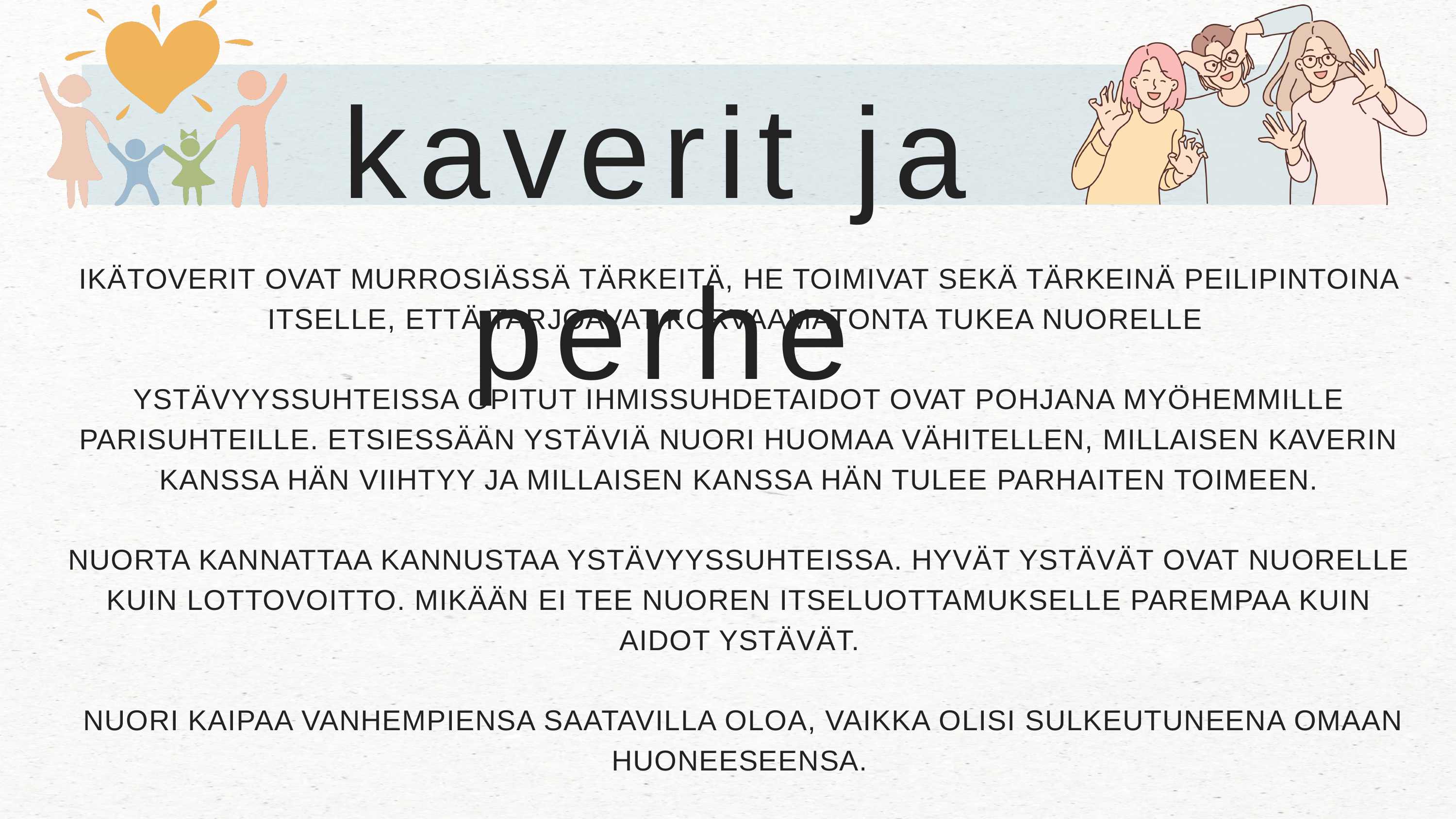

kaverit ja perhe

IKÄTOVERIT OVAT MURROSIÄSSÄ TÄRKEITÄ, HE TOIMIVAT SEKÄ TÄRKEINÄ PEILIPINTOINA ITSELLE, ETTÄ TARJOAVAT KORVAAMATONTA TUKEA NUORELLE

YSTÄVYYSSUHTEISSA OPITUT IHMISSUHDETAIDOT OVAT POHJANA MYÖHEMMILLE PARISUHTEILLE. ETSIESSÄÄN YSTÄVIÄ NUORI HUOMAA VÄHITELLEN, MILLAISEN KAVERIN KANSSA HÄN VIIHTYY JA MILLAISEN KANSSA HÄN TULEE PARHAITEN TOIMEEN.

NUORTA KANNATTAA KANNUSTAA YSTÄVYYSSUHTEISSA. HYVÄT YSTÄVÄT OVAT NUORELLE KUIN LOTTOVOITTO. MIKÄÄN EI TEE NUOREN ITSELUOTTAMUKSELLE PAREMPAA KUIN AIDOT YSTÄVÄT.

 NUORI KAIPAA VANHEMPIENSA SAATAVILLA OLOA, VAIKKA OLISI SULKEUTUNEENA OMAAN HUONEESEENSA.

NUORI TARVITSEE PELKÄSTÄÄN PERHEELLE RAUHOITETTUA AIKAA. HYVÄ KEINO VOI OLLA ESIMERKIKSI TIETTYJEN ILTOJEN PYHITTÄMINEN SOVITUSTI PERHEEN YHTEISELLE AJALLE.